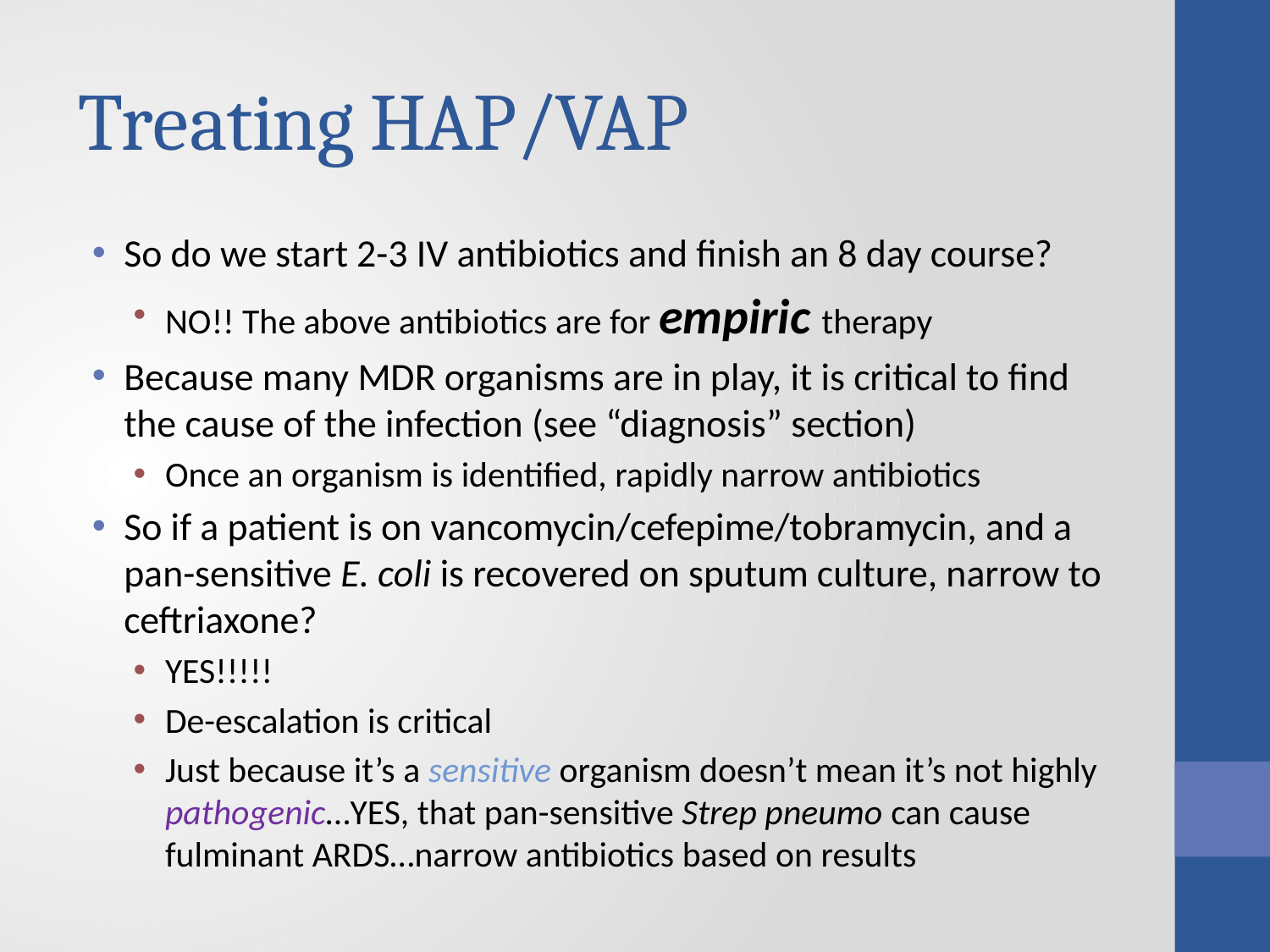

# Treating HAP/VAP
So do we start 2-3 IV antibiotics and finish an 8 day course?
NO!! The above antibiotics are for empiric therapy
Because many MDR organisms are in play, it is critical to find the cause of the infection (see “diagnosis” section)
Once an organism is identified, rapidly narrow antibiotics
So if a patient is on vancomycin/cefepime/tobramycin, and a pan-sensitive E. coli is recovered on sputum culture, narrow to ceftriaxone?
YES!!!!!
De-escalation is critical
Just because it’s a sensitive organism doesn’t mean it’s not highly pathogenic…YES, that pan-sensitive Strep pneumo can cause fulminant ARDS…narrow antibiotics based on results